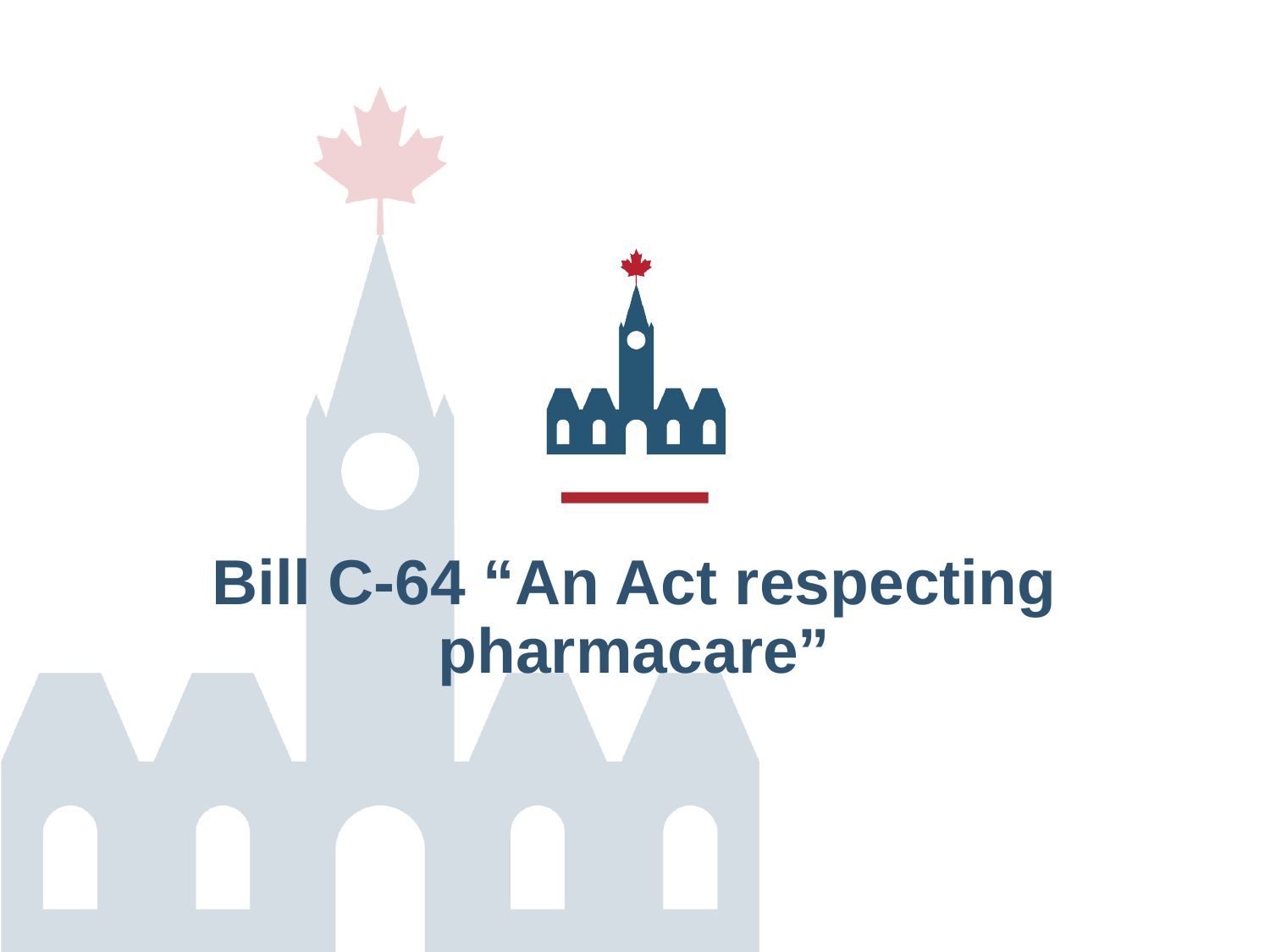

# Bill C-64 “An Act respecting pharmacare”